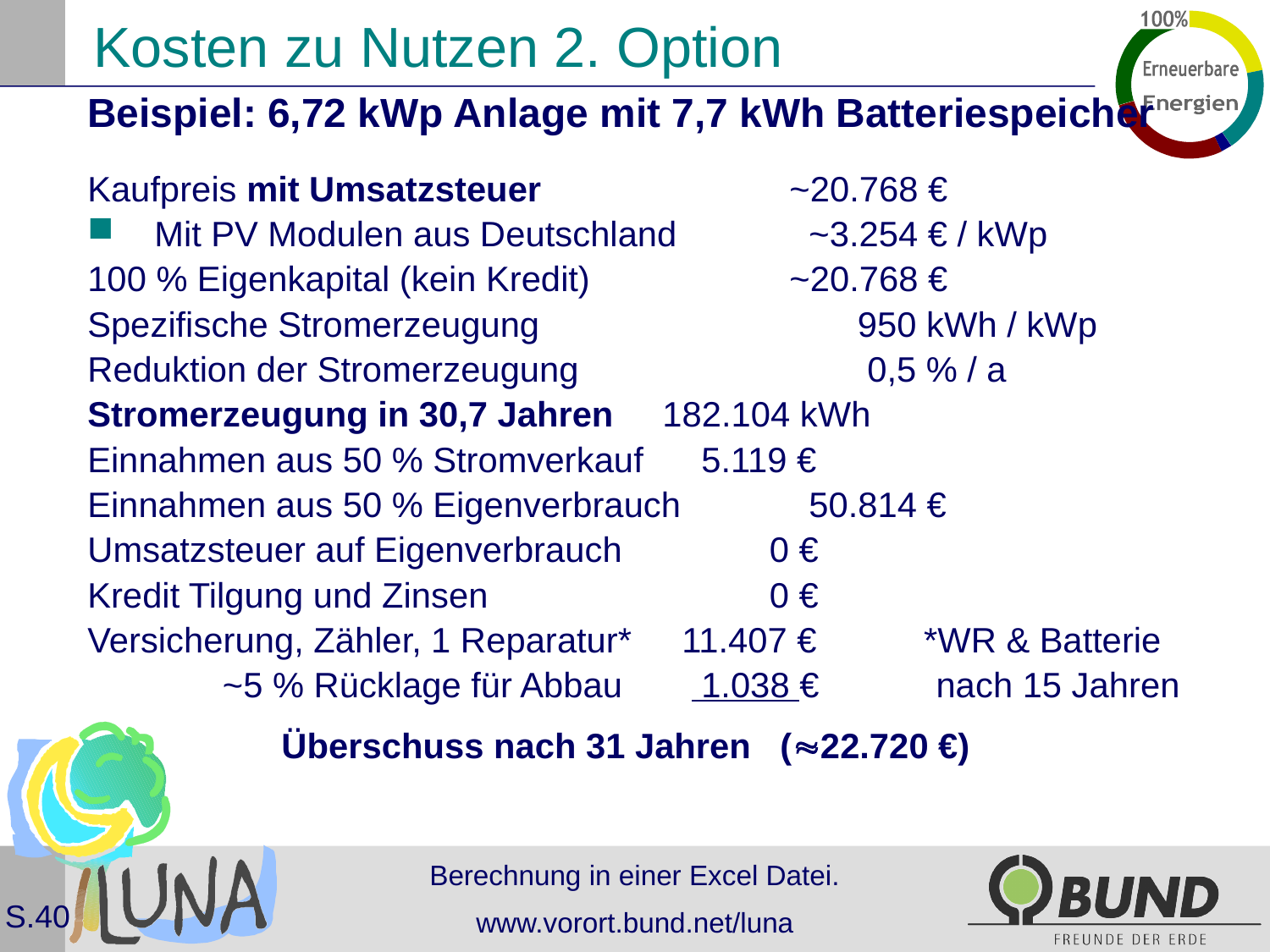

# Kosten zu Nutzen 2. Option
Beispiel: 6,72 kWp Anlage mit 7,7 kWh Batteriespeicher
Kaufpreis mit Umsatzsteuer		~20.768 €
Mit PV Modulen aus Deutschland	  ~3.254 € / kWp
100 % Eigenkapital (kein Kredit)		~20.768 €
Spezifische Stromerzeugung		       950 kWh / kWp
Reduktion der Stromerzeugung		        0,5 % / a
Stromerzeugung in 30,7 Jahren	182.104 kWh
Einnahmen aus 50 % Stromverkauf	    5.119 €
Einnahmen aus 50 % Eigenverbrauch	  50.814 €
Umsatzsteuer auf Eigenverbrauch	           0 €
Kredit Tilgung und Zinsen		           0 €
Versicherung, Zähler, 1 Reparatur*	  11.407 €           *WR & Batterie
 	       ~5 % Rücklage für Abbau	    1.038 €            nach 15 Jahren
		Überschuss nach 31 Jahren   (≈22.720 €)
Berechnung in einer Excel Datei.
www.vorort.bund.net/luna
S.40